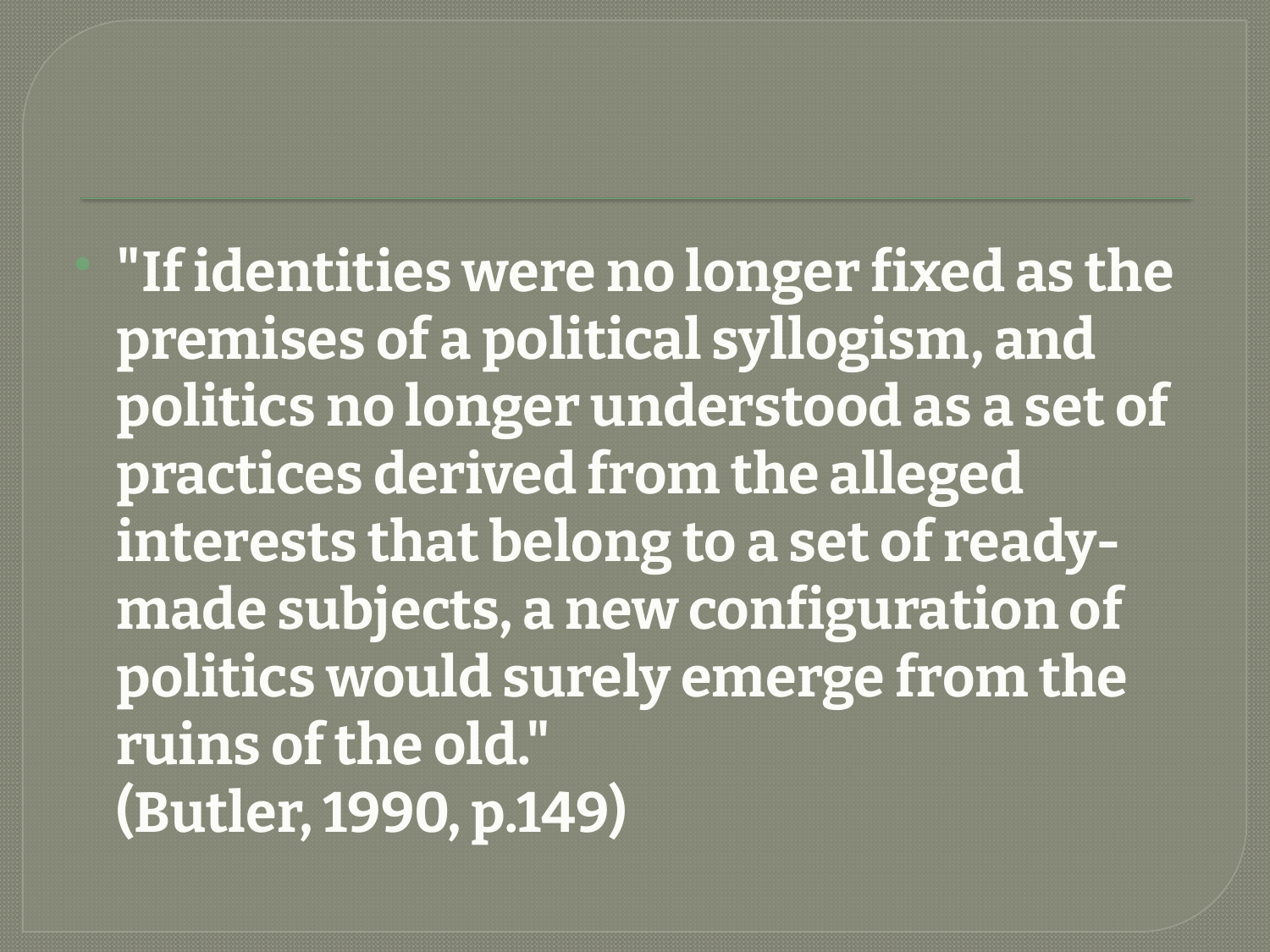

"If identities were no longer fixed as the premises of a political syllogism, and politics no longer understood as a set of practices derived from the alleged interests that belong to a set of ready-made subjects, a new configuration of politics would surely emerge from the ruins of the old."
(Butler, 1990, p.149)